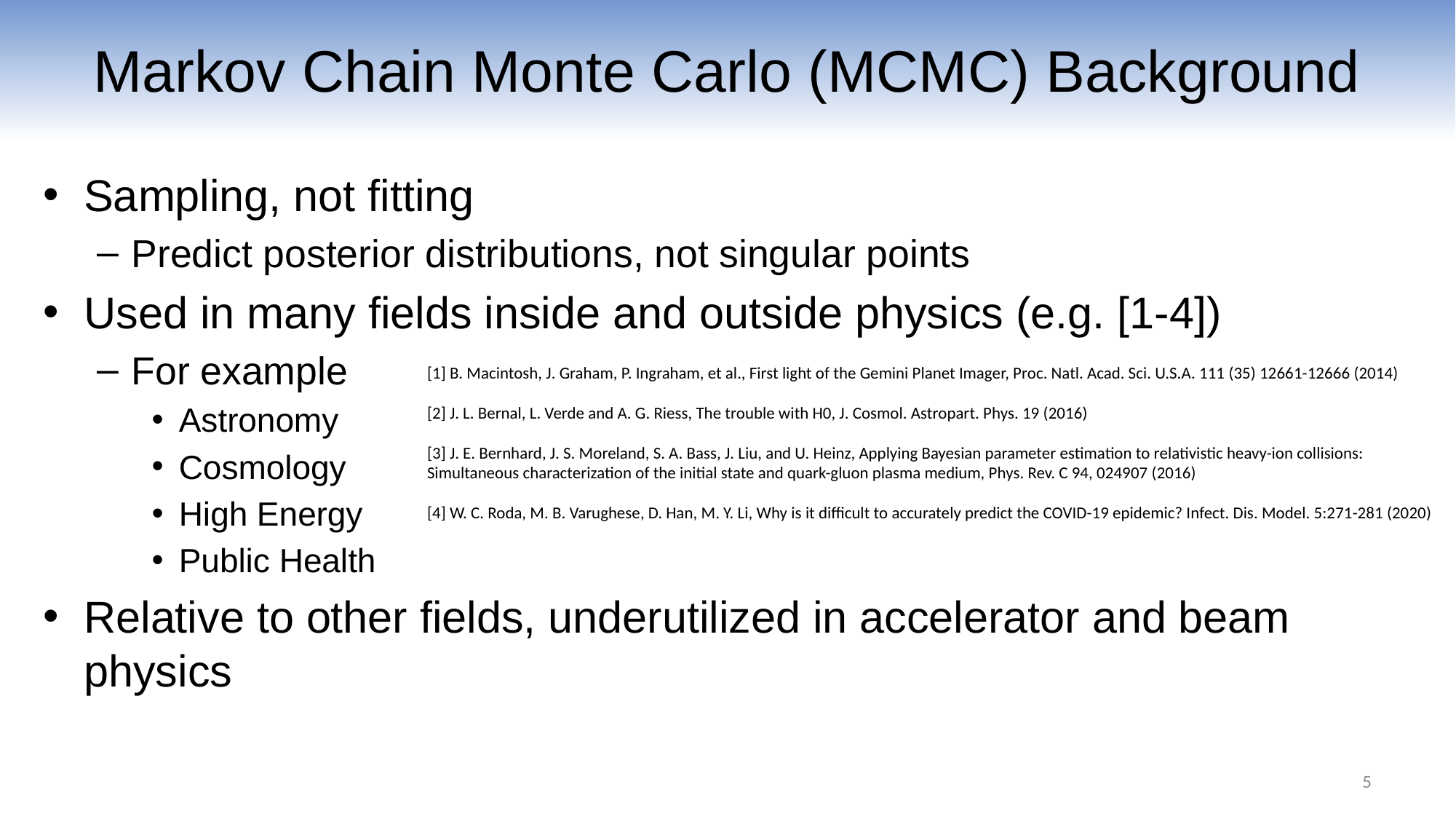

# Markov Chain Monte Carlo (MCMC) Background
Sampling, not fitting
Predict posterior distributions, not singular points
Used in many fields inside and outside physics (e.g. [1-4])
For example
Astronomy
Cosmology
High Energy
Public Health
Relative to other fields, underutilized in accelerator and beam physics

[1] B. Macintosh, J. Graham, P. Ingraham, et al., First light of the Gemini Planet Imager, Proc. Natl. Acad. Sci. U.S.A. 111 (35) 12661-12666 (2014)

[2] J. L. Bernal, L. Verde and A. G. Riess, The trouble with H0, J. Cosmol. Astropart. Phys. 19 (2016)

[3] J. E. Bernhard, J. S. Moreland, S. A. Bass, J. Liu, and U. Heinz, Applying Bayesian parameter estimation to relativistic heavy-ion collisions: Simultaneous characterization of the initial state and quark-gluon plasma medium, Phys. Rev. C 94, 024907 (2016)

[4] W. C. Roda, M. B. Varughese, D. Han, M. Y. Li, Why is it difficult to accurately predict the COVID-19 epidemic? Infect. Dis. Model. 5:271-281 (2020)

5